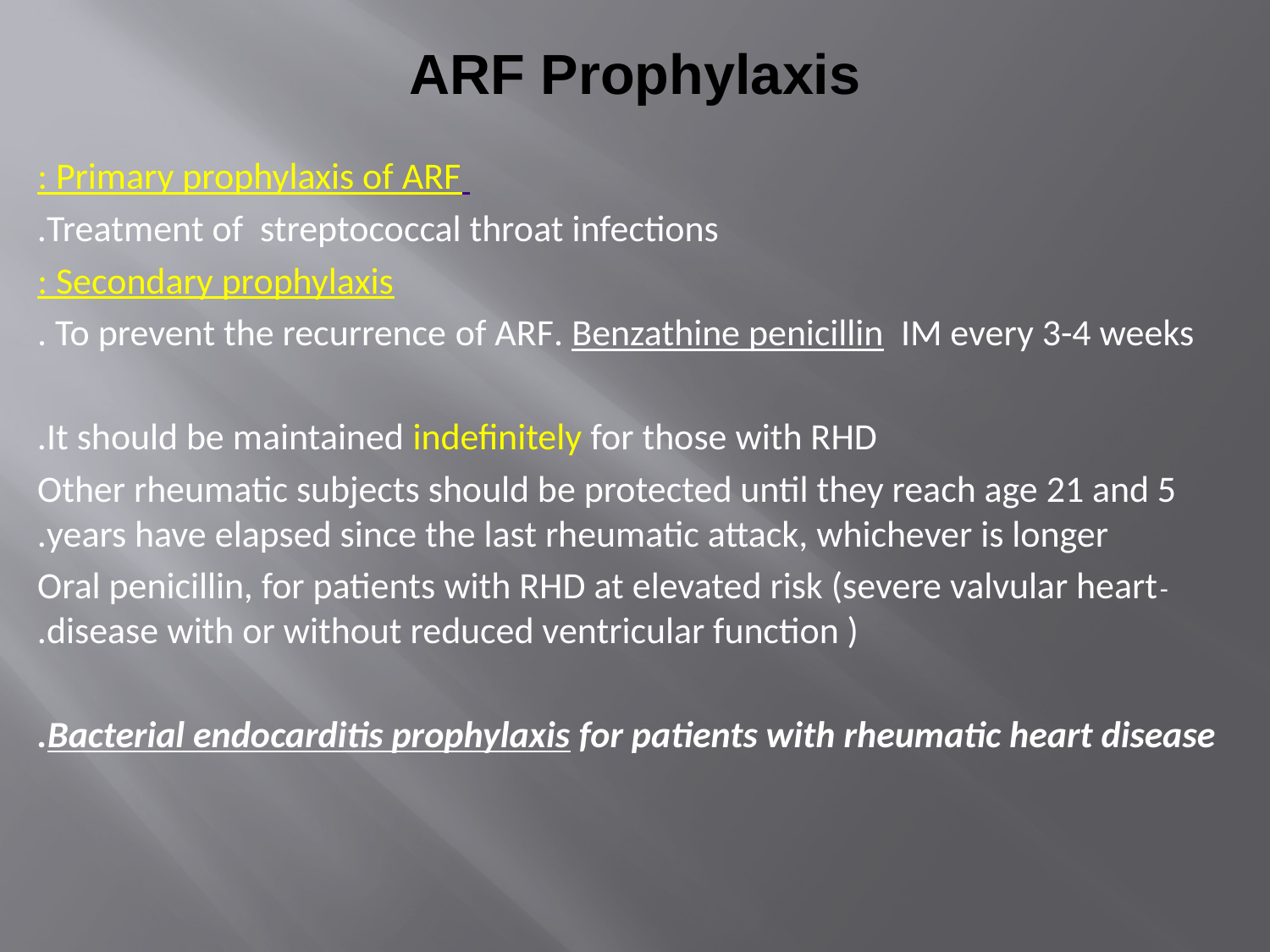

# ARF Prophylaxis
 Primary prophylaxis of ARF :
Treatment of  streptococcal throat infections.
Secondary prophylaxis :
To prevent the recurrence of ARF. Benzathine penicillin  IM every 3-4 weeks .

It should be maintained indefinitely for those with RHD.
Other rheumatic subjects should be protected until they reach age 21 and 5 years have elapsed since the last rheumatic attack, whichever is longer.
-Oral penicillin, for patients with RHD at elevated risk (severe valvular heart disease with or without reduced ventricular function ).

Bacterial endocarditis prophylaxis for patients with rheumatic heart disease.